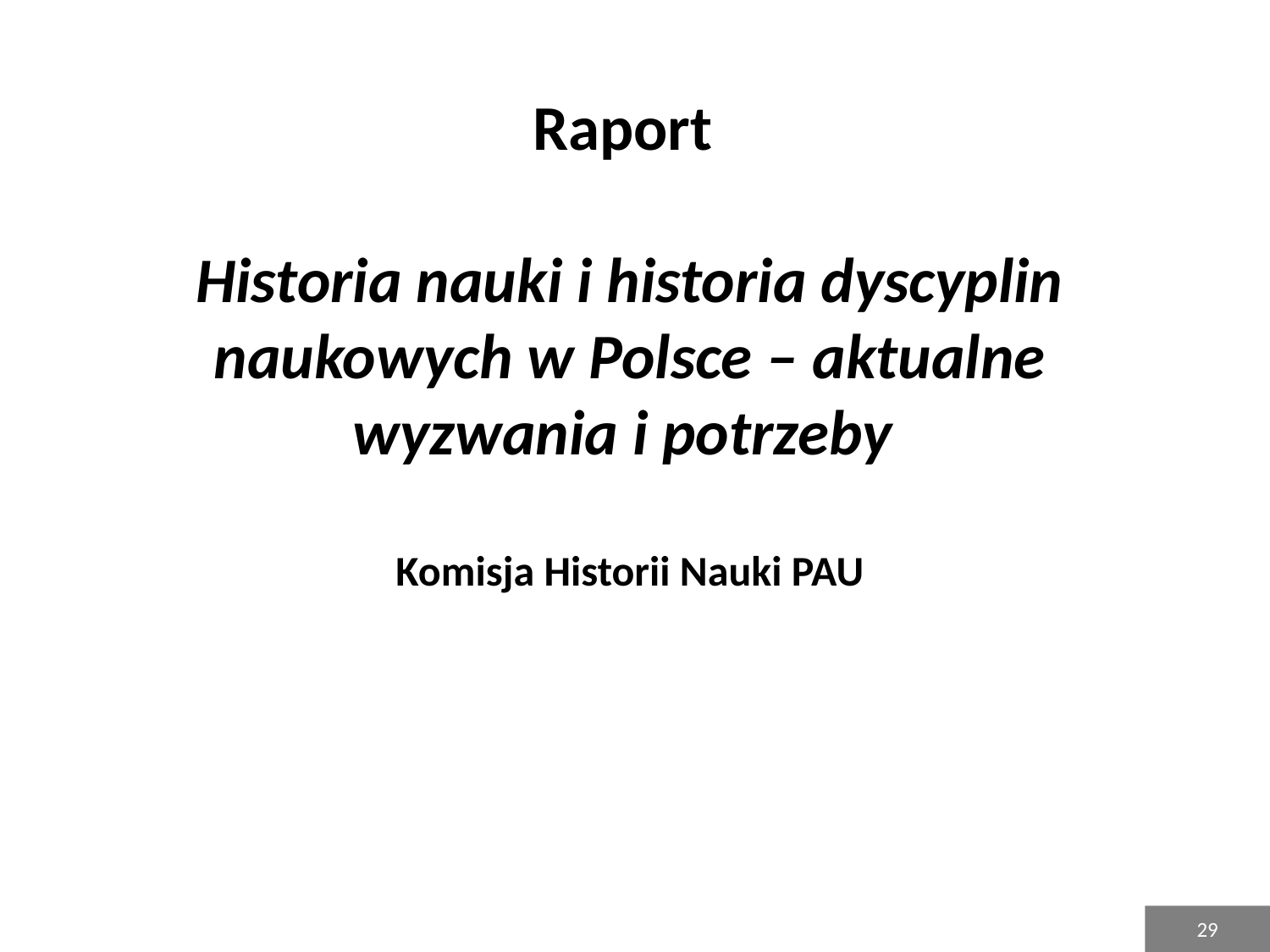

# Raport Historia nauki i historia dyscyplin naukowych w Polsce – aktualne wyzwania i potrzeby Komisja Historii Nauki PAU
29